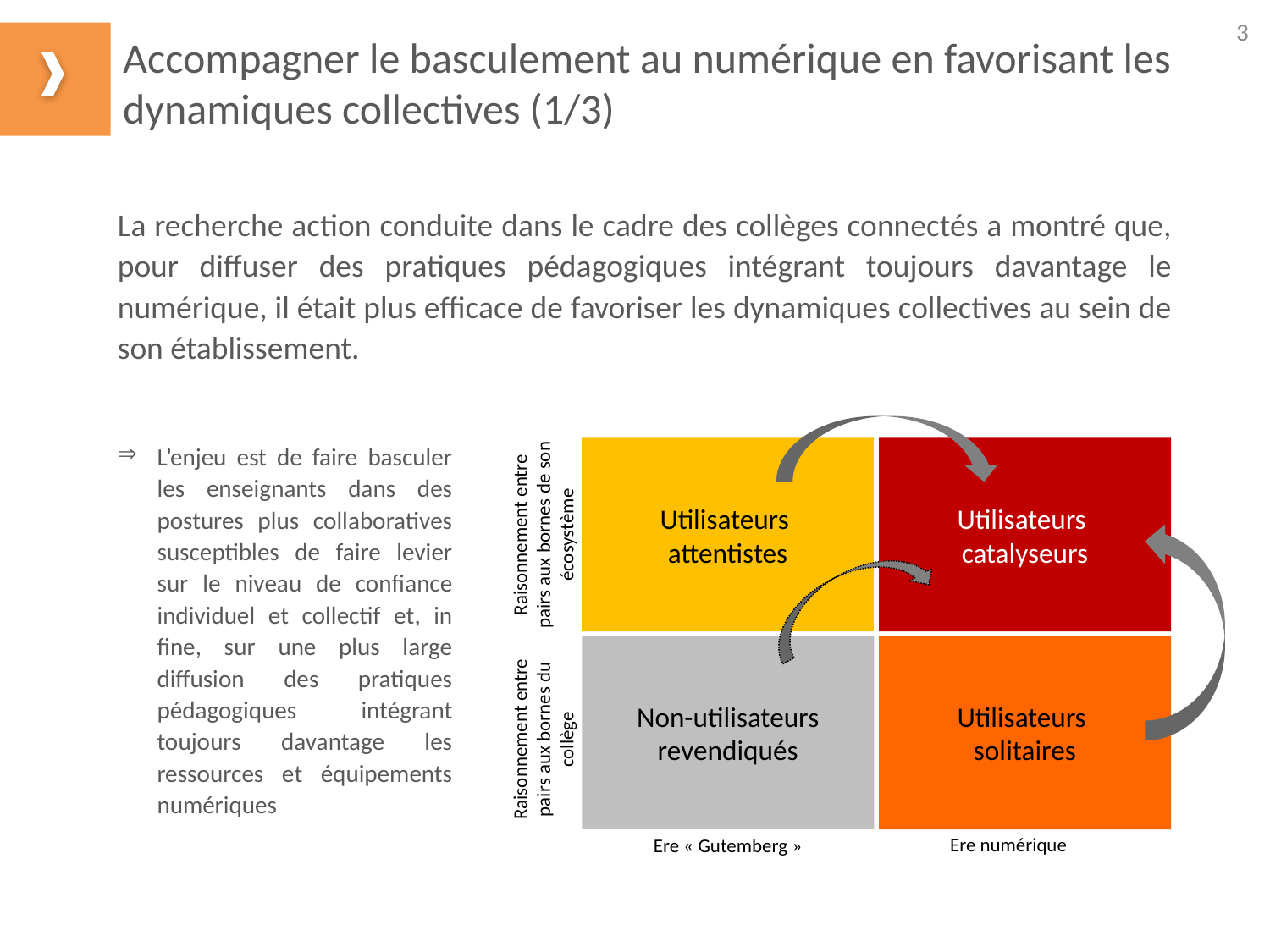

3

Accompagner le basculement au numérique en favorisant les dynamiques collectives (1/3)

La recherche action conduite dans le cadre des collèges connectés a montré que, pour diffuser des pratiques pédagogiques intégrant toujours davantage le numérique, il était plus efficace de favoriser les dynamiques collectives au sein de son établissement.

Utilisateurs
attentistes
Utilisateurs
catalyseurs
Utilisateurs
solitaires
Non-utilisateurs revendiqués
Raisonnement entre pairs aux bornes de son écosystème

Raisonnement entre pairs aux bornes du collège
Ere numérique
Ere « Gutemberg »
L’enjeu est de faire basculer les enseignants dans des postures plus collaboratives susceptibles de faire levier sur le niveau de confiance individuel et collectif et, in fine, sur une plus large diffusion des pratiques pédagogiques intégrant toujours davantage les ressources et équipements numériques